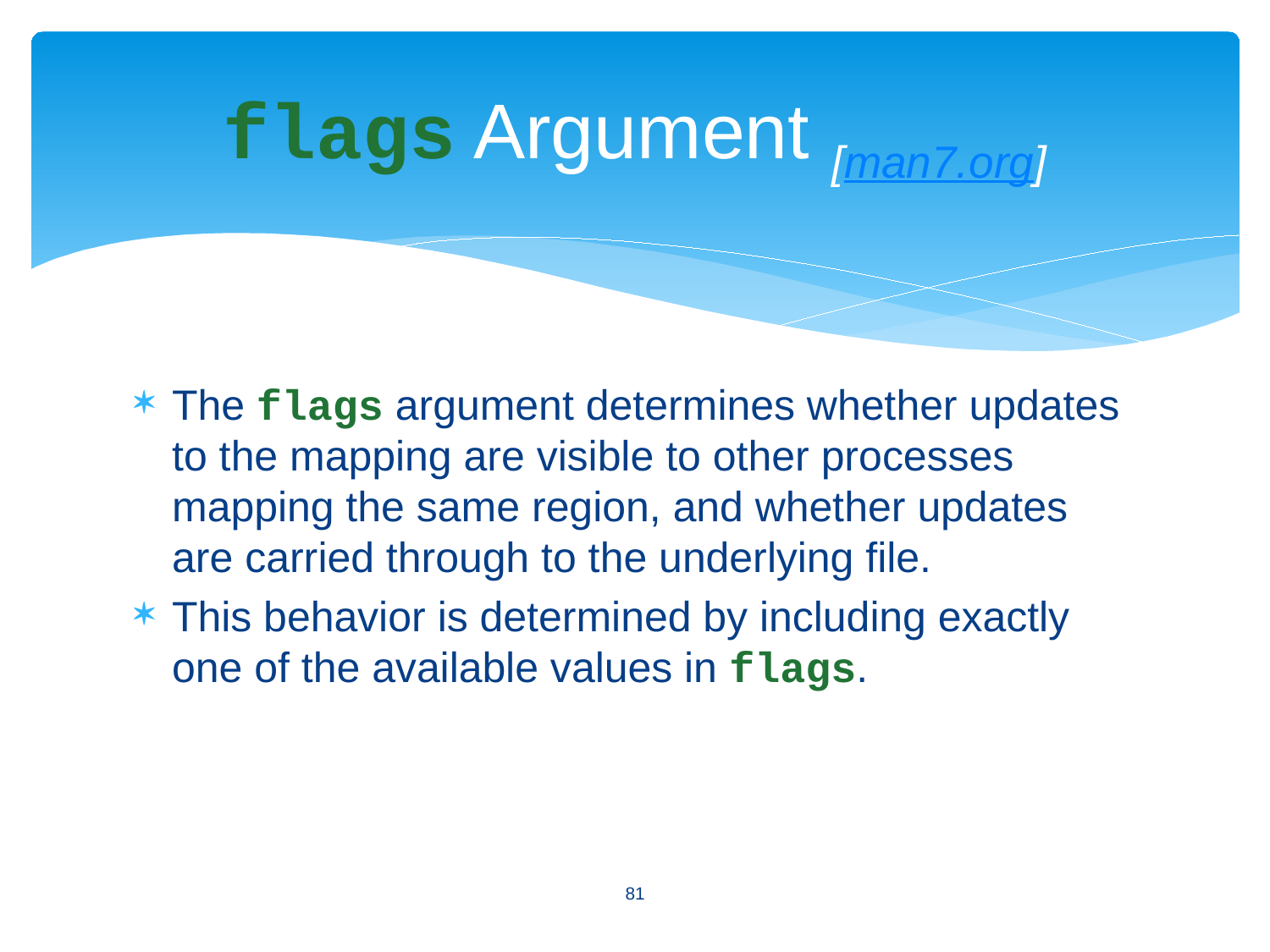

# flags Argument [man7.org]
The flags argument determines whether updates to the mapping are visible to other processes mapping the same region, and whether updates are carried through to the underlying file.
This behavior is determined by including exactly one of the available values in flags.
81